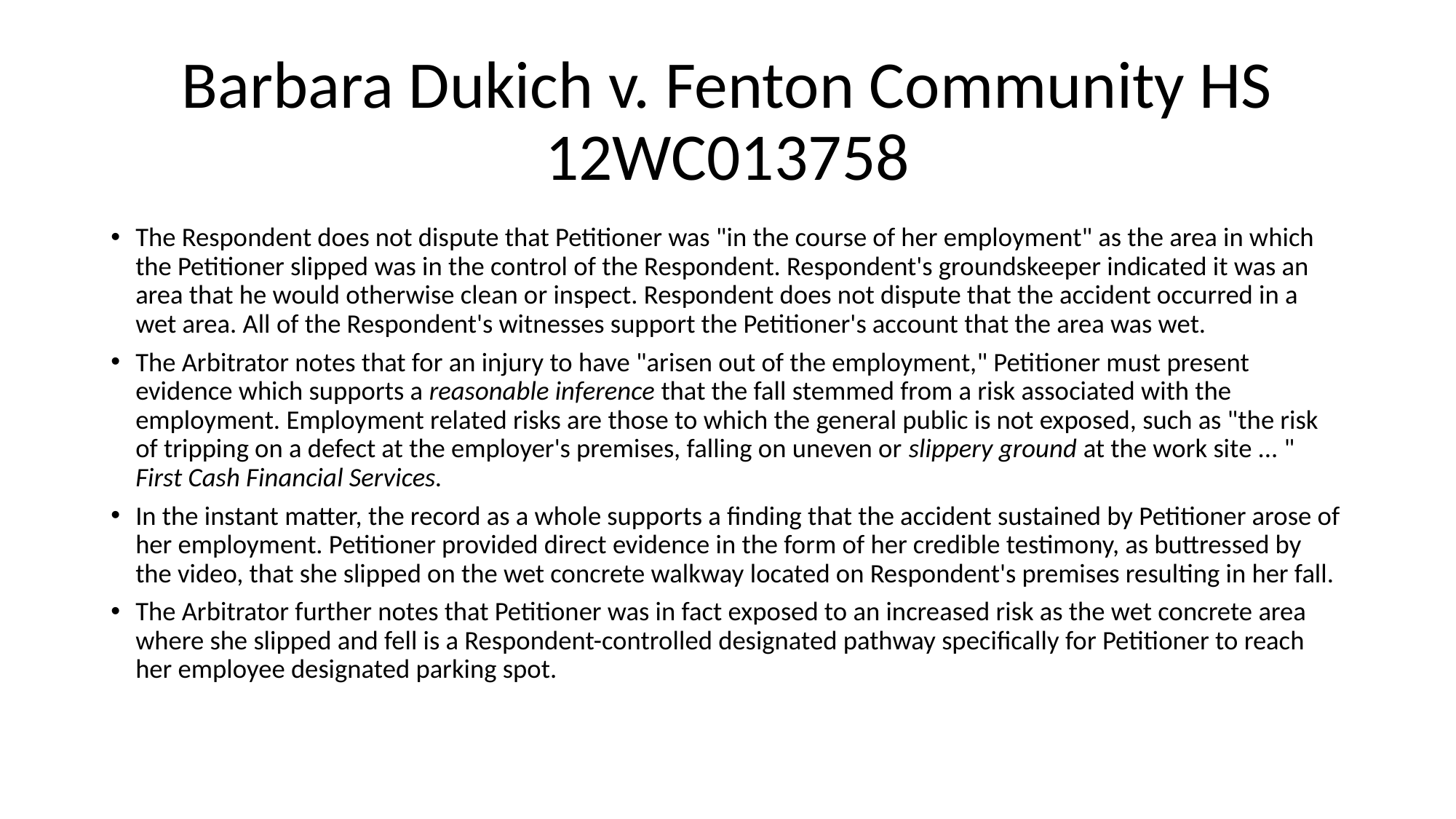

# Barbara Dukich v. Fenton Community HS 12WC013758
The Respondent does not dispute that Petitioner was "in the course of her employment" as the area in which the Petitioner slipped was in the control of the Respondent. Respondent's groundskeeper indicated it was an area that he would otherwise clean or inspect. Respondent does not dispute that the accident occurred in a wet area. All of the Respondent's witnesses support the Petitioner's account that the area was wet.
The Arbitrator notes that for an injury to have "arisen out of the employment," Petitioner must present evidence which supports a reasonable inference that the fall stemmed from a risk associated with the employment. Employment related risks are those to which the general public is not exposed, such as "the risk of tripping on a defect at the employer's premises, falling on uneven or slippery ground at the work site ... " First Cash Financial Services.
In the instant matter, the record as a whole supports a finding that the accident sustained by Petitioner arose of her employment. Petitioner provided direct evidence in the form of her credible testimony, as buttressed by the video, that she slipped on the wet concrete walkway located on Respondent's premises resulting in her fall.
The Arbitrator further notes that Petitioner was in fact exposed to an increased risk as the wet concrete area where she slipped and fell is a Respondent-controlled designated pathway specifically for Petitioner to reach her employee designated parking spot.